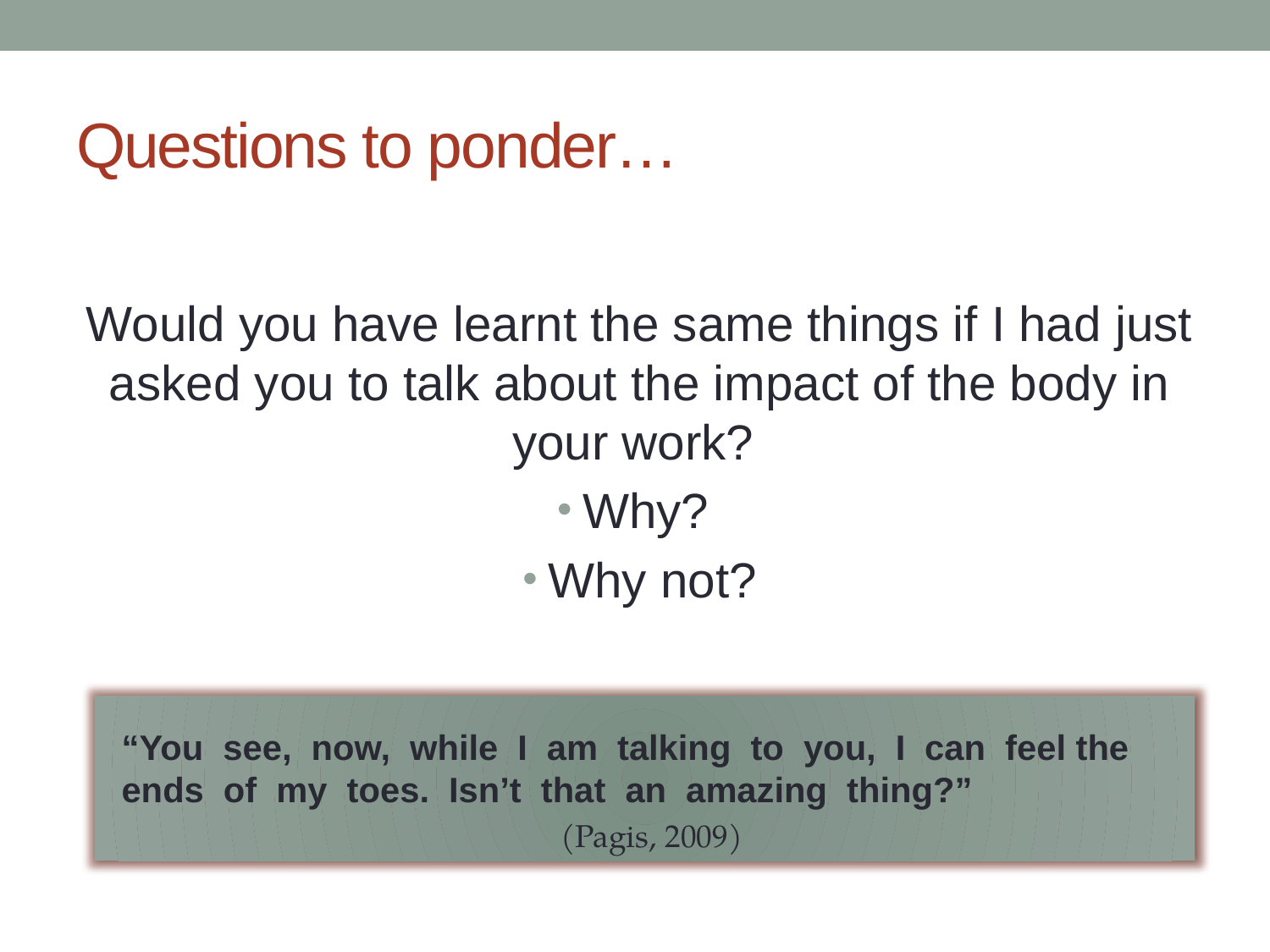

# Questions to ponder…
Would you have learnt the same things if I had just asked you to talk about the impact of the body in your work?
Why?
Why not?

“You  see,  now,  while  I  am  talking  to  you,  I  can  feel the  ends  of  my  toes.  Isn’t  that  an  amazing  thing?”
(Pagis, 2009)